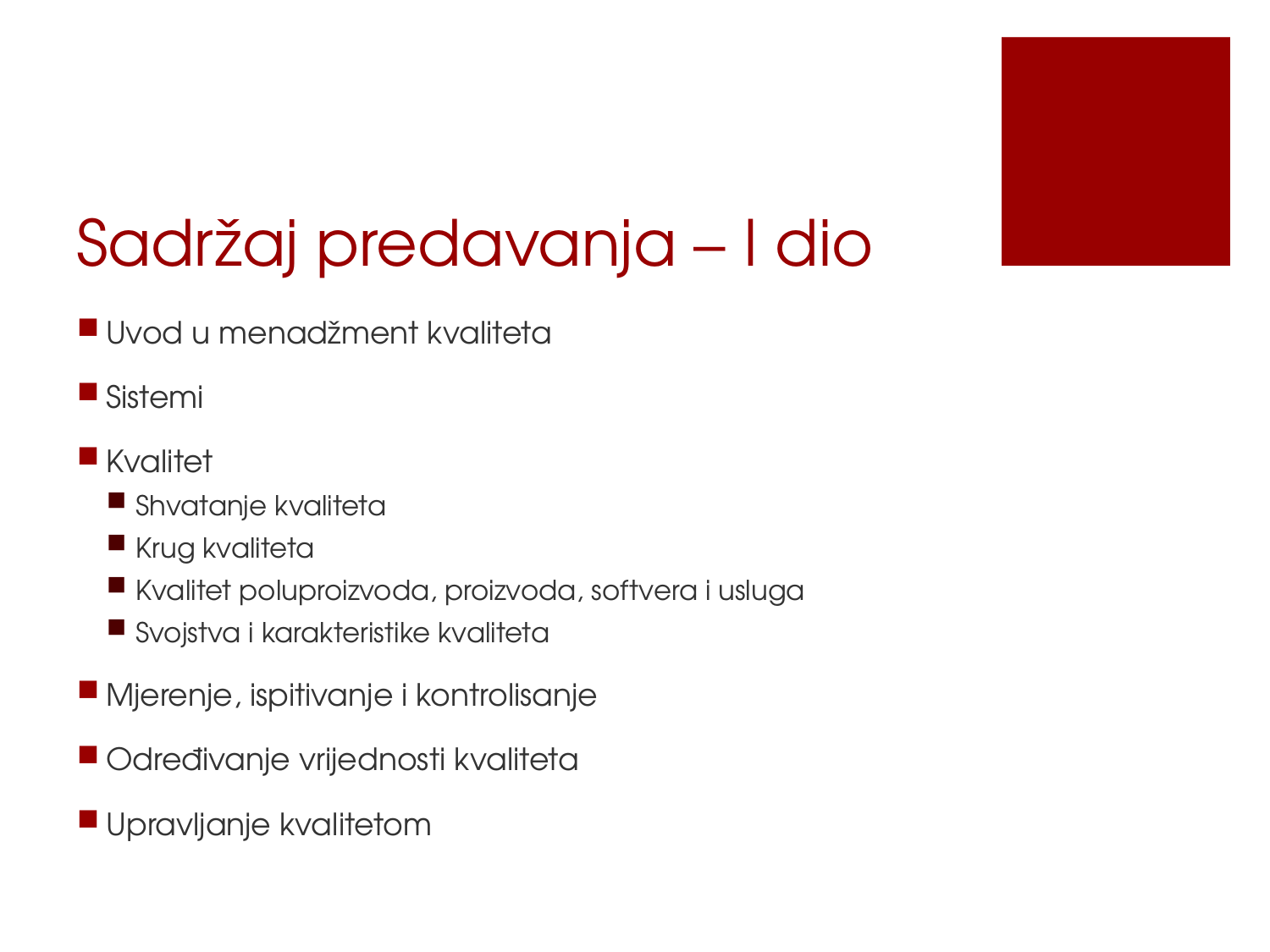

# Sadržaj predavanja – I dio
Uvod u menadžment kvaliteta
Sistemi
Kvalitet
Shvatanje kvaliteta
Krug kvaliteta
Kvalitet poluproizvoda, proizvoda, softvera i usluga
Svojstva i karakteristike kvaliteta
Mjerenje, ispitivanje i kontrolisanje
Određivanje vrijednosti kvaliteta
Upravljanje kvalitetom